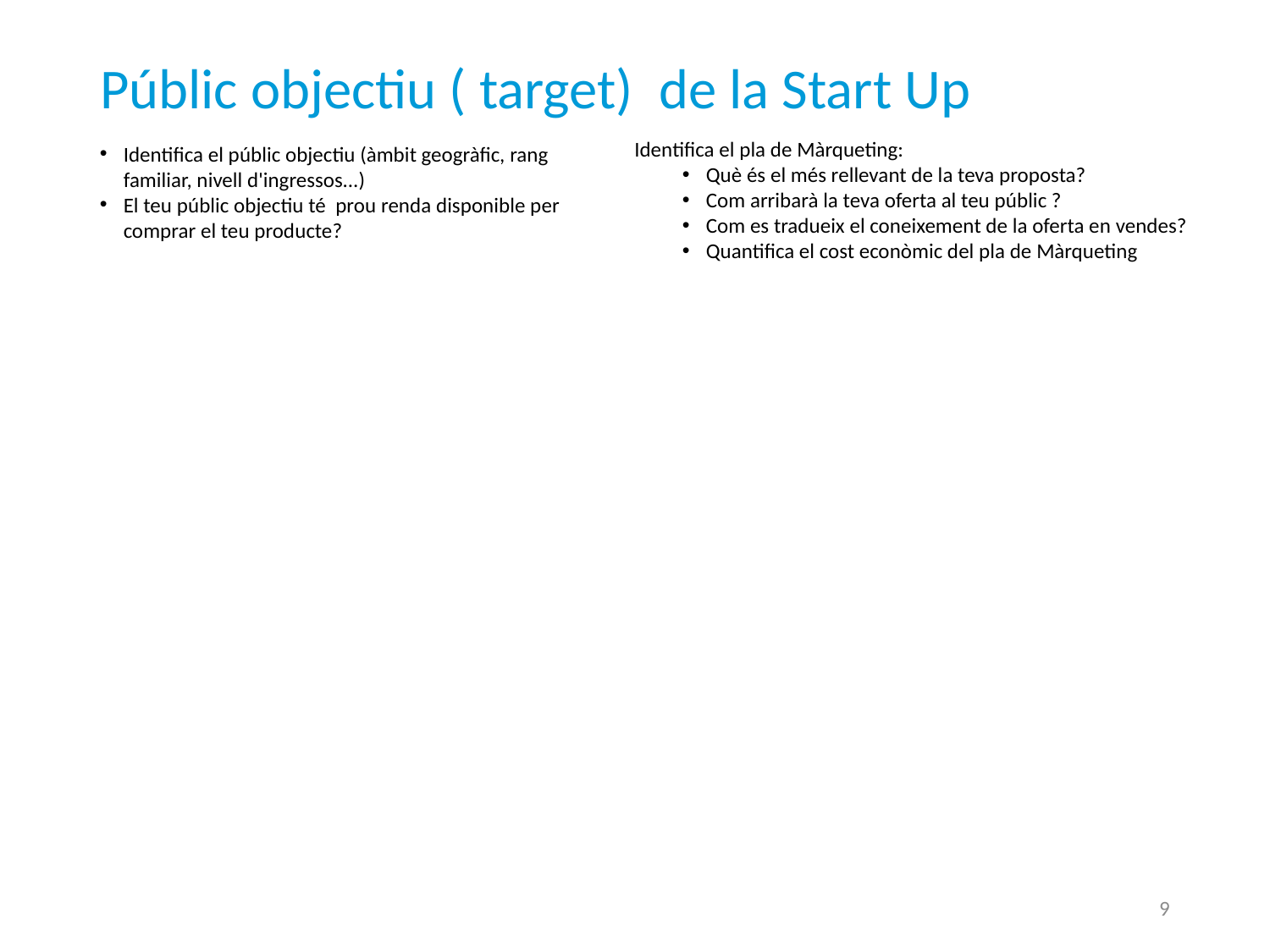

# Públic objectiu ( target)  de la Start Up
Identifica el pla de Màrqueting:
Què és el més rellevant de la teva proposta?
Com arribarà la teva oferta al teu públic ?
Com es tradueix el coneixement de la oferta en vendes?
Quantifica el cost econòmic del pla de Màrqueting

Identifica el públic objectiu (àmbit geogràfic, rang familiar, nivell d'ingressos...)
El teu públic objectiu té  prou renda disponible per comprar el teu producte?

9